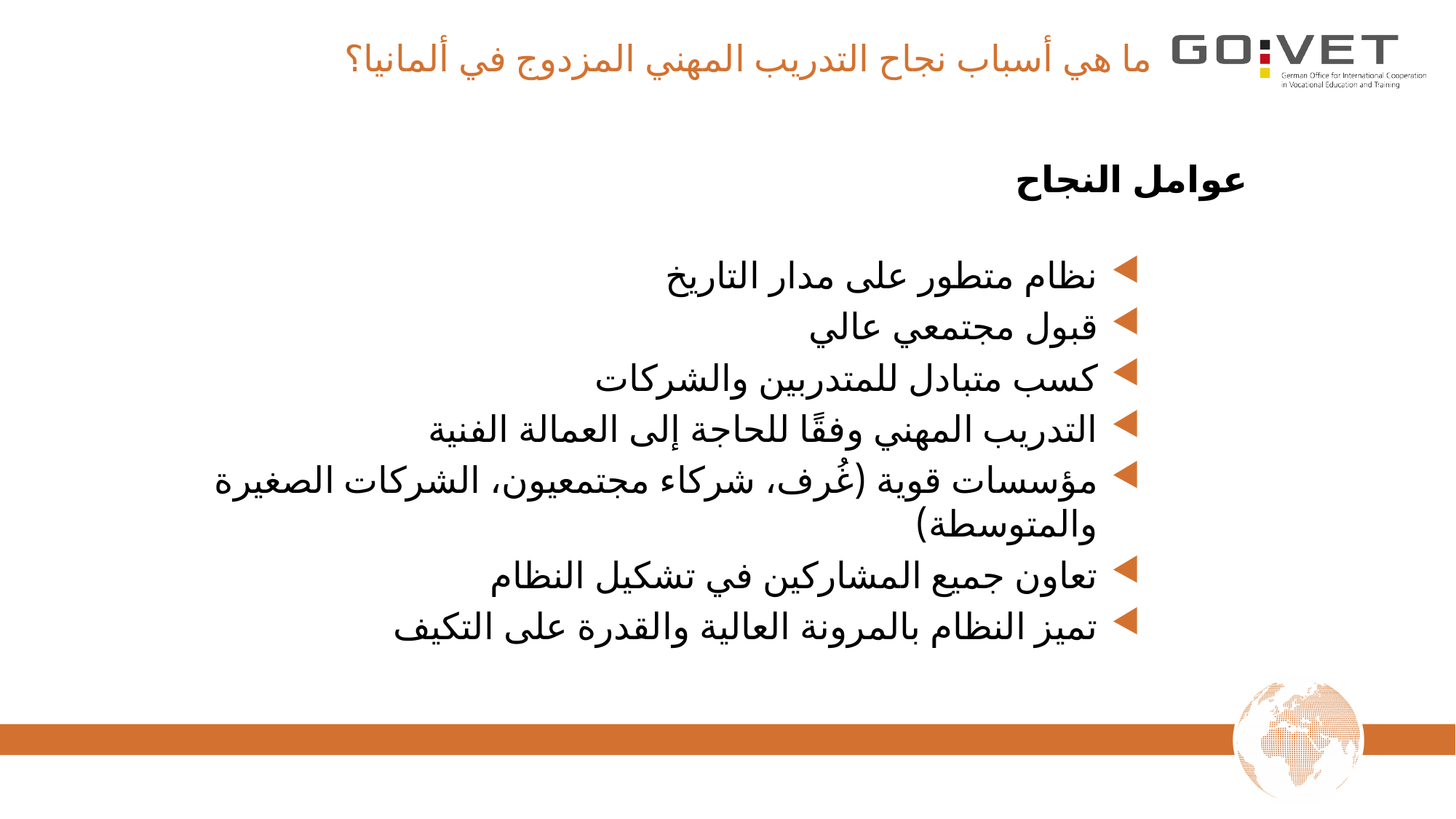

# ما هي أسباب نجاح التدريب المهني المزدوج في ألمانيا؟
عوامل النجاح

نظام متطور على مدار التاريخ
قبول مجتمعي عالي
كسب متبادل للمتدربين والشركات
التدريب المهني وفقًا للحاجة إلى العمالة الفنية
مؤسسات قوية (غُرف، شركاء مجتمعيون، الشركات الصغيرة والمتوسطة)
تعاون جميع المشاركين في تشكيل النظام
تميز النظام بالمرونة العالية والقدرة على التكيف